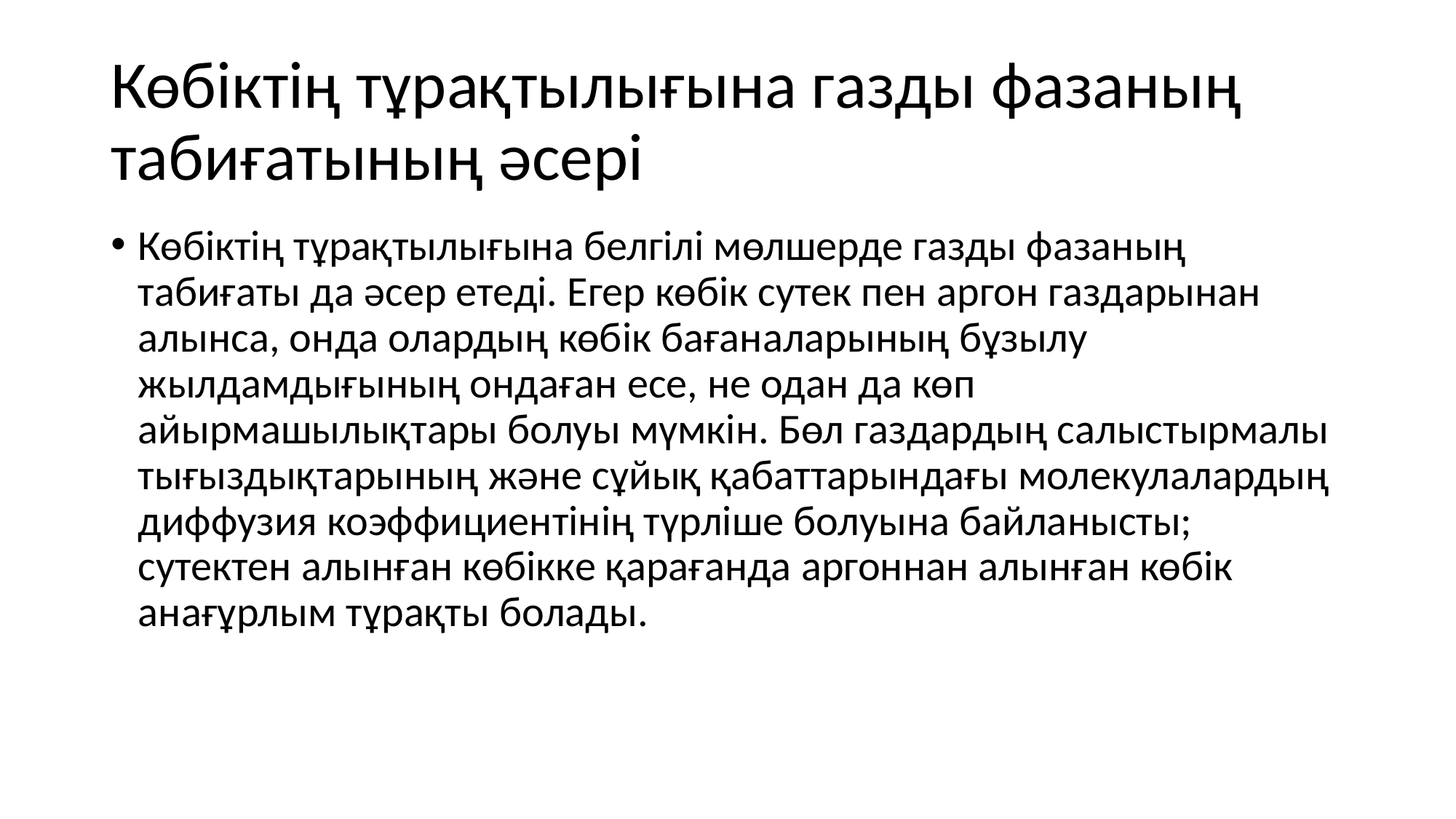

# Көбіктің тұрақтылығына газды фазаның табиғатының әсерi
Көбіктің тұрақтылығына белгiлi мөлшерде газды фазаның табиғаты да әсер етедi. Егер көбiк сутек пен аргон газдарынан алынса, онда олардың көбiк бағаналарының бұзылу жылдамдығының ондаған есе, не одан да көп айырмашылықтары болуы мүмкiн. Бөл газдардың салыстырмалы тығыздықтарының және сұйық қабаттарындағы молекулалардың диффузия коэффициентiнiң түрлiше болуына байланысты; сутектен алынған көбiкке қарағанда аргоннан алынған көбiк анағұрлым тұрақты болады.